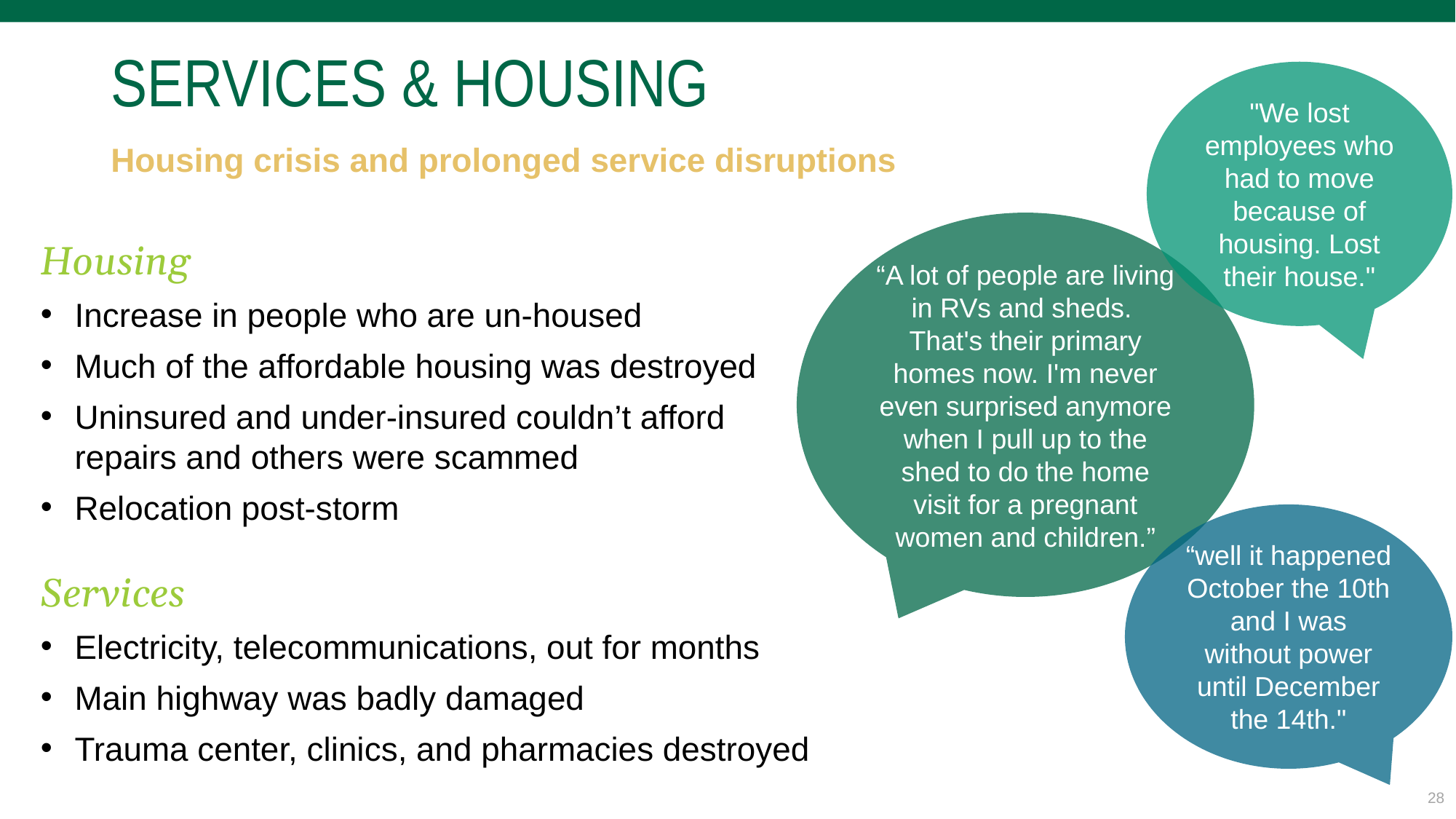

SERVICES & HOUSING
"We lost employees who had to move because of housing. Lost their house."
Housing crisis and prolonged service disruptions
“A lot of people are living in RVs and sheds.  That's their primary homes now. I'm never even surprised anymore when I pull up to the shed to do the home visit for a pregnant women and children.”
Housing

Increase in people who are un-housed

Much of the affordable housing was destroyed

Uninsured and under-insured couldn’t afford repairs and others were scammed

Relocation post-storm
“well it happened October the 10th and I was without power until December the 14th."
Services

Electricity, telecommunications, out for months

Main highway was badly damaged

Trauma center, clinics, and pharmacies destroyed
28